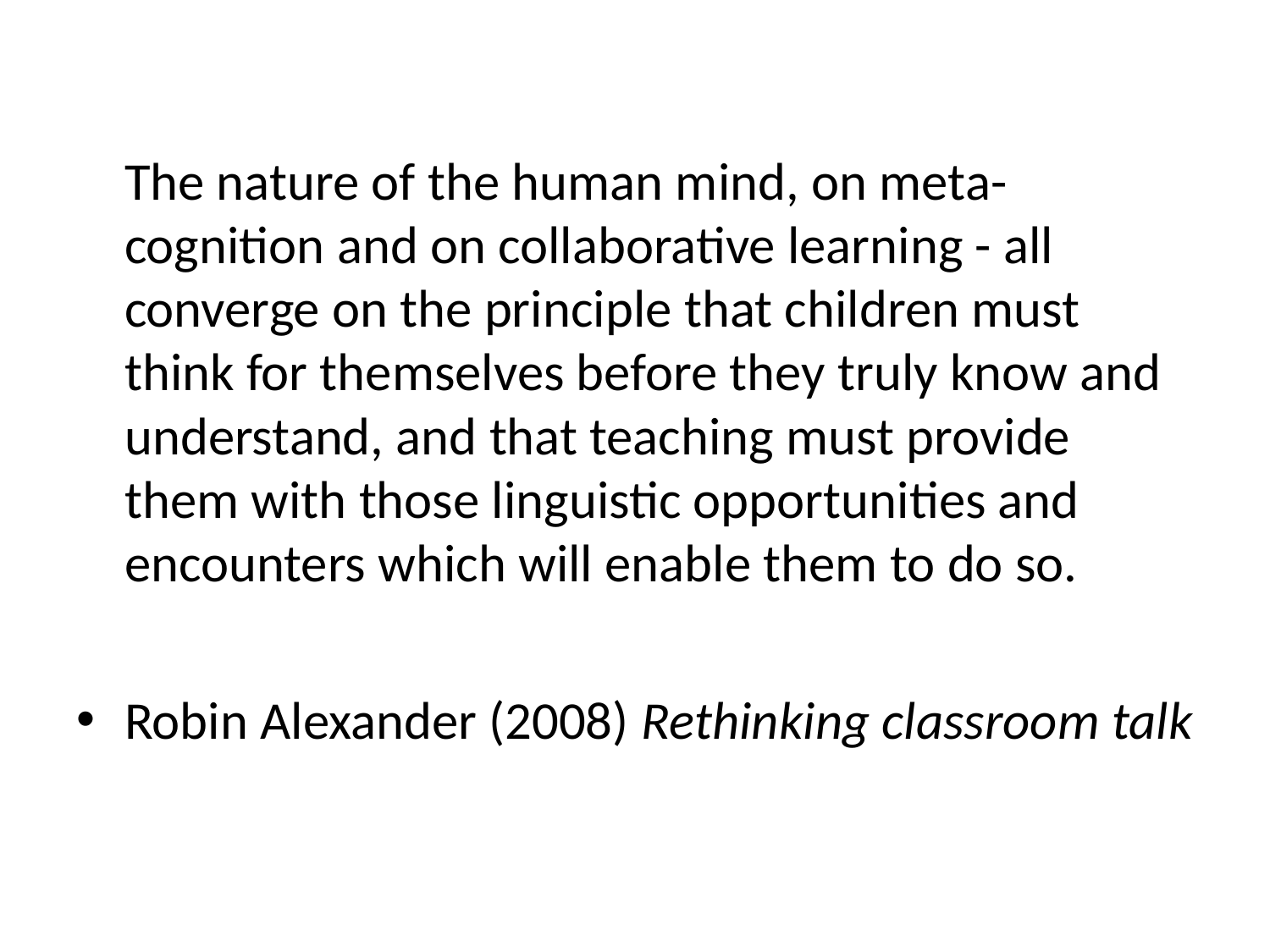

The nature of the human mind, on meta-cognition and on collaborative learning - all converge on the principle that children must think for themselves before they truly know and understand, and that teaching must provide them with those linguistic opportunities and encounters which will enable them to do so.

Robin Alexander (2008) Rethinking classroom talk